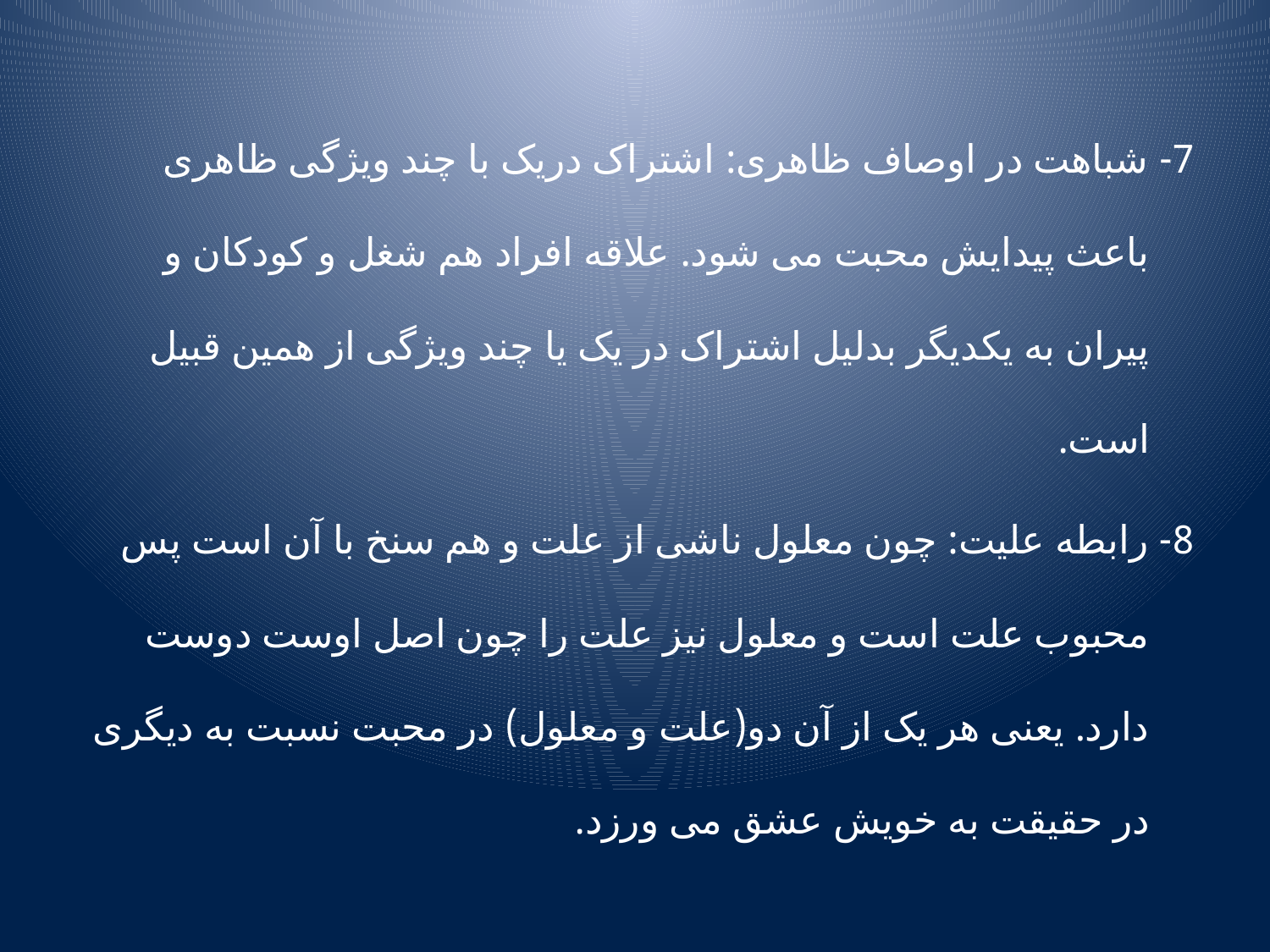

7- شباهت در اوصاف ظاهری: اشتراک دریک با چند ویژگی ظاهری باعث پیدایش محبت می شود. علاقه افراد هم شغل و کودکان و پیران به یکدیگر بدلیل اشتراک در یک یا چند ویژگی از همین قبیل است.
8- رابطه علیت: چون معلول ناشی از علت و هم سنخ با آن است پس محبوب علت است و معلول نیز علت را چون اصل اوست دوست دارد. یعنی هر یک از آن دو(علت و معلول) در محبت نسبت به دیگری در حقیقت به خویش عشق می ورزد.